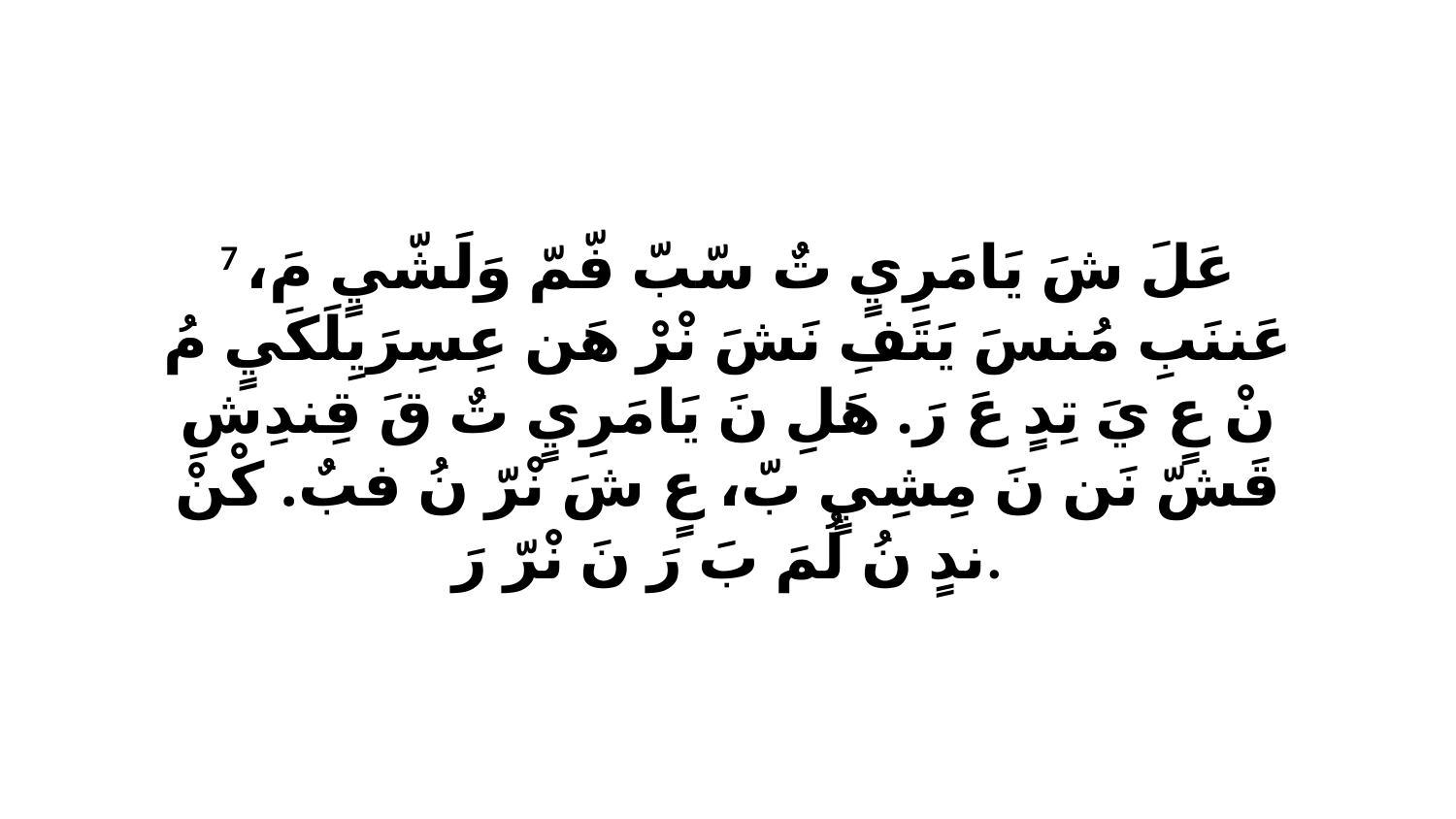

7 عَلَ شَ يَامَرِيٍ تٌ سّبّ فّمّ وَلَشّيٍ مَ، عَننَبِ مُنسَ يَتَفِ نَشَ نْرْ هَن عِسِرَيِلَكَيٍ مُ نْ عٍ يَ تِدٍ عَ رَ. هَلِ نَ يَامَرِيٍ تٌ قَ قِندِشِ قَشّ نَن نَ مِشِيٍ بّ، عٍ شَ نْرّ نُ فبٌ. كْنْ ندٍ نُ لُمَ بَ رَ نَ نْرّ رَ.